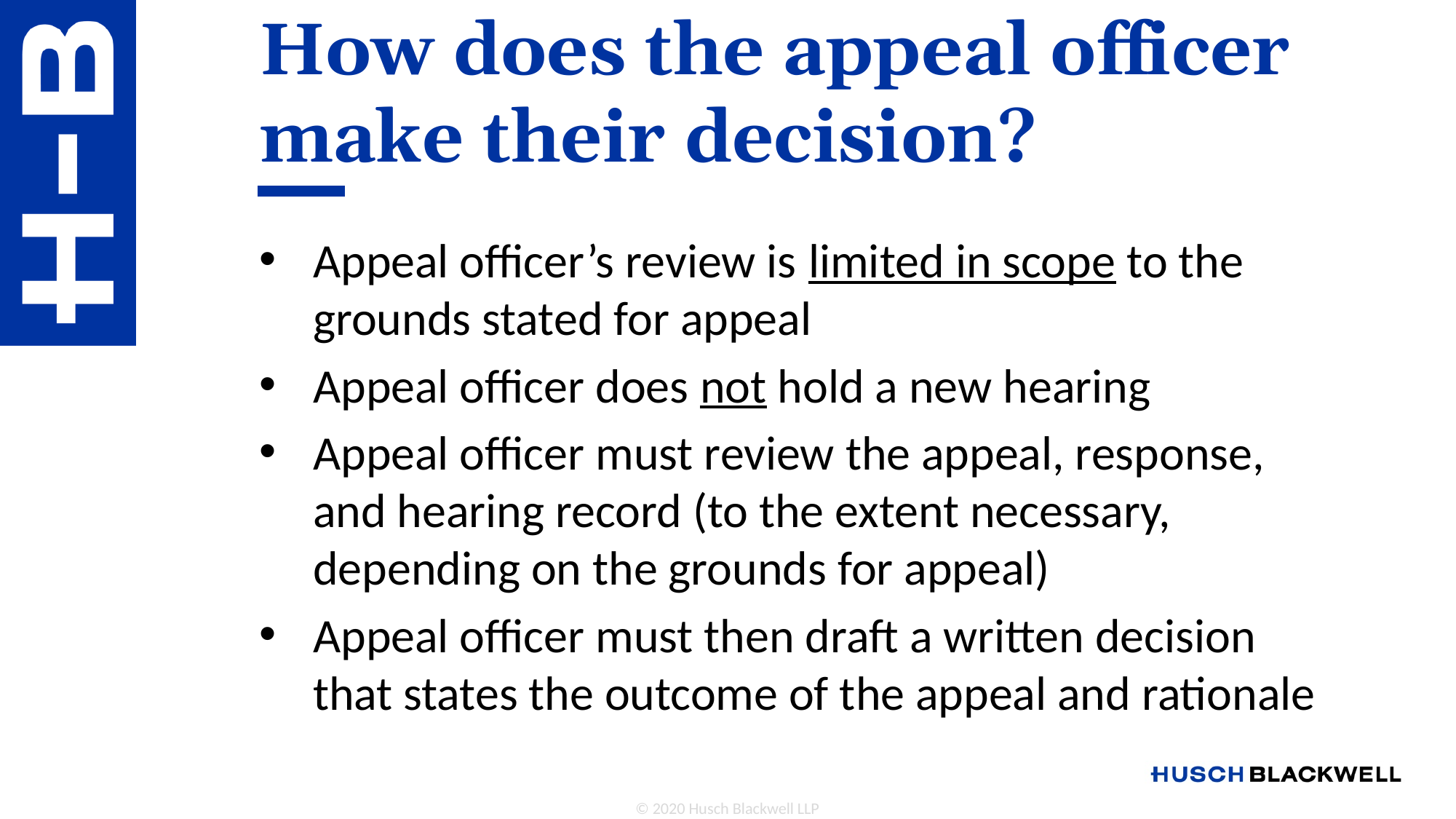

# How does the appeal officer make their decision?
Appeal officer’s review is limited in scope to the grounds stated for appeal
Appeal officer does not hold a new hearing
Appeal officer must review the appeal, response, and hearing record (to the extent necessary, depending on the grounds for appeal)
Appeal officer must then draft a written decision that states the outcome of the appeal and rationale